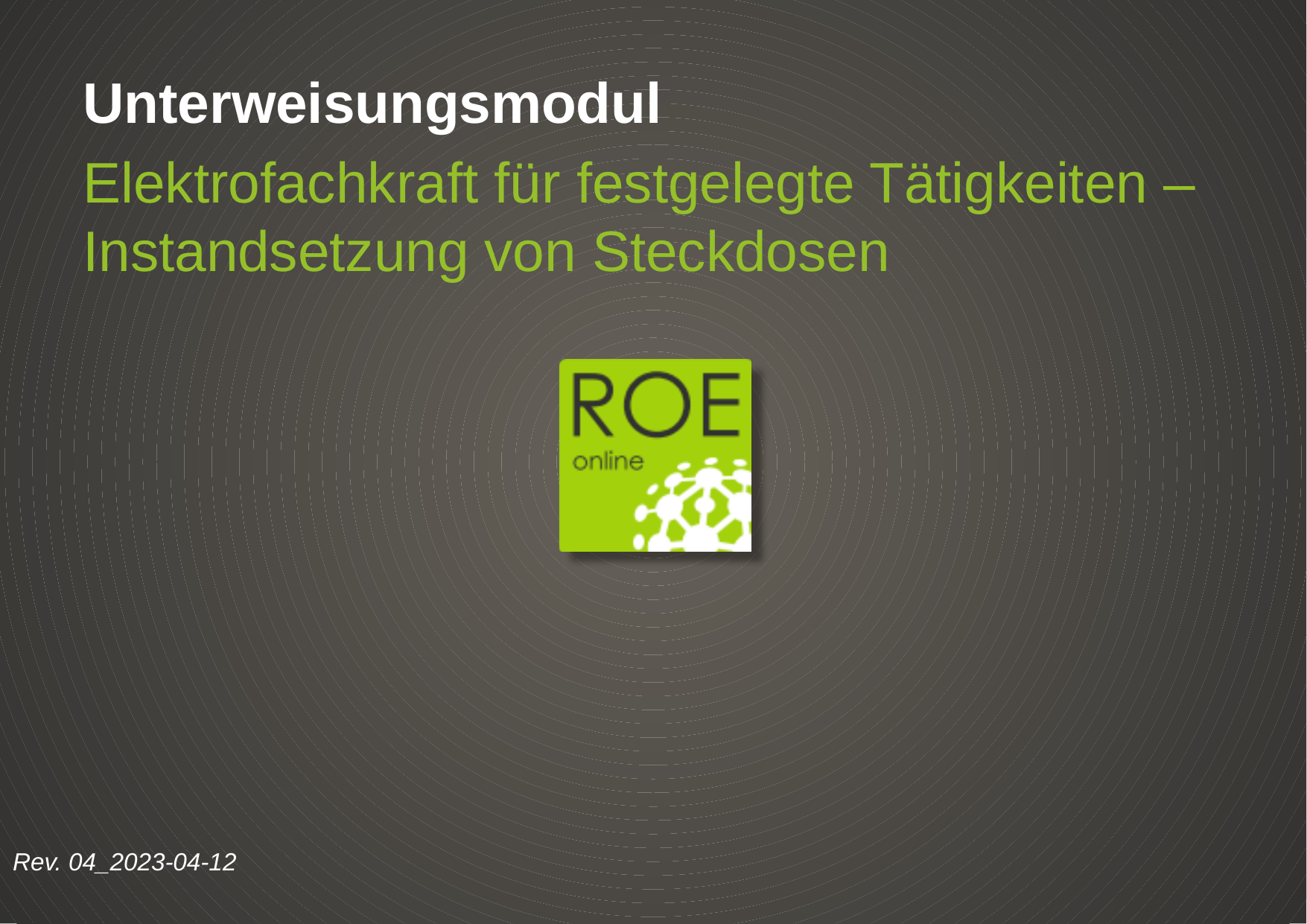

Unterweisungsmodul
Elektrofachkraft für festgelegte Tätigkeiten – Instandsetzung von Steckdosen
Rev. 04_2023-04-12